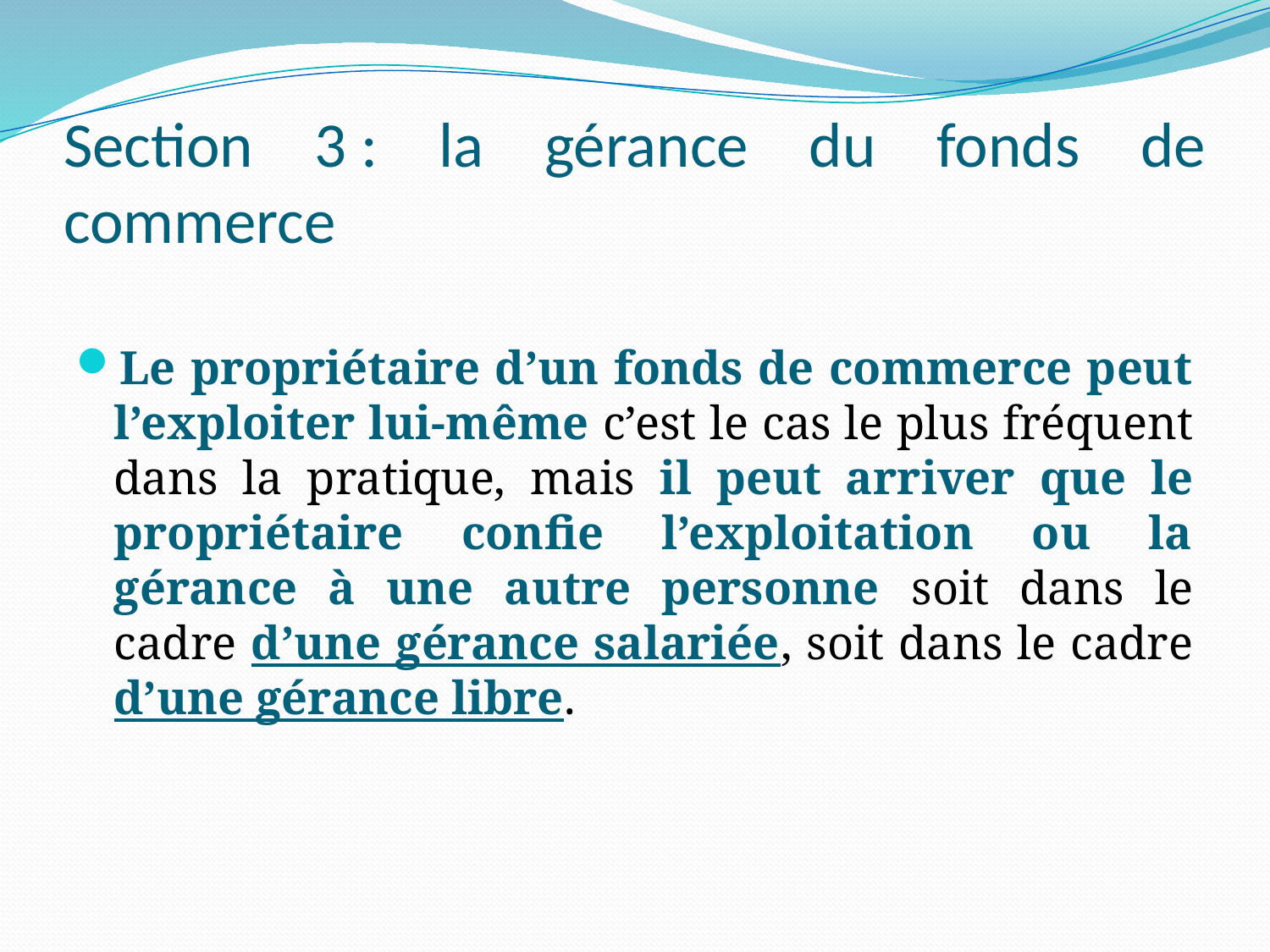

# Section 3 : la gérance du fonds de commerce

Le propriétaire d’un fonds de commerce peut l’exploiter lui-même c’est le cas le plus fréquent dans la pratique, mais il peut arriver que le propriétaire confie l’exploitation ou la gérance à une autre personne soit dans le cadre d’une gérance salariée, soit dans le cadre d’une gérance libre.